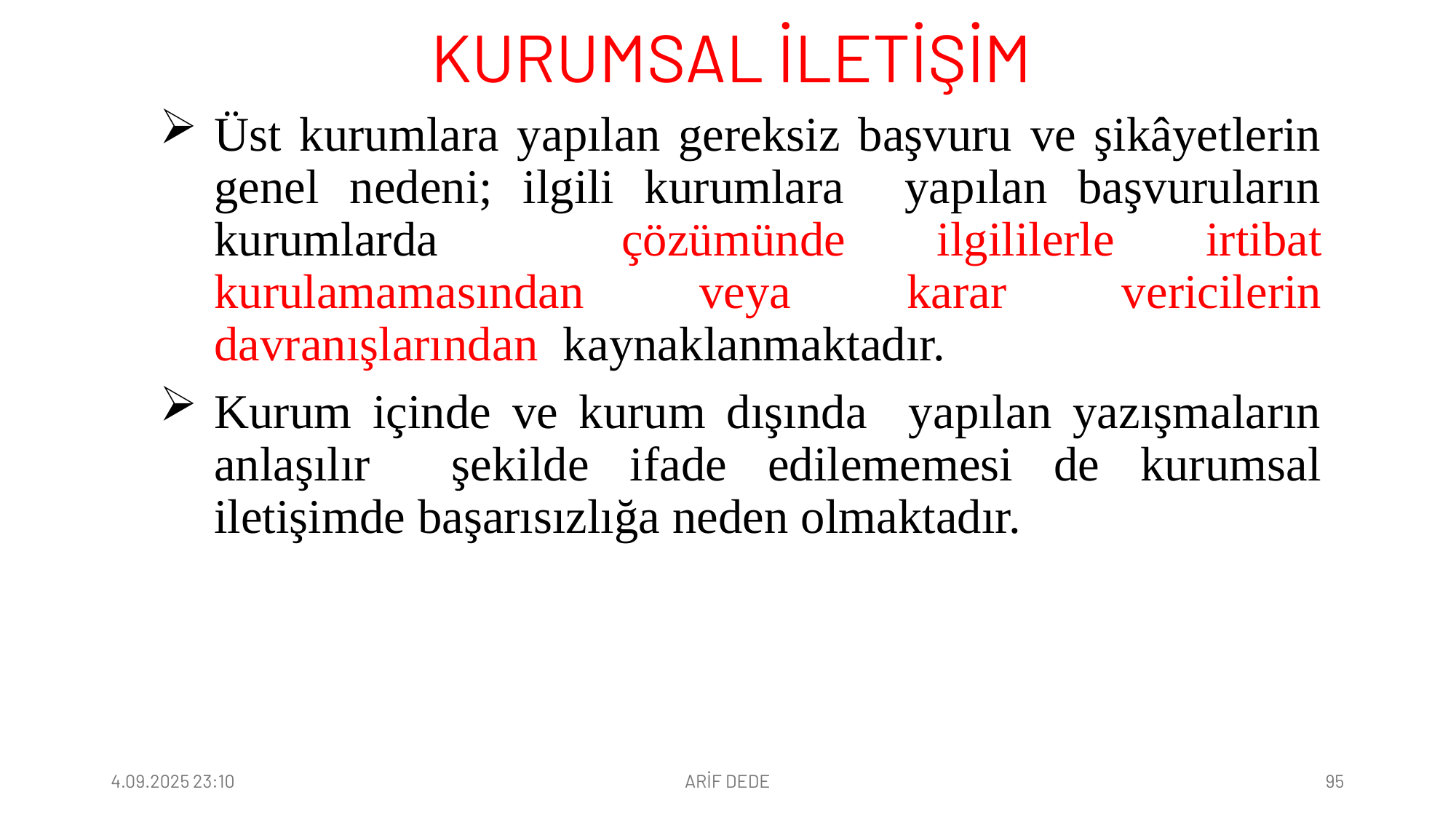

# KURUMSAL İLETİŞİM
Üst kurumlara yapılan gereksiz başvuru ve şikâyetlerin genel nedeni; ilgili kurumlara  yapılan başvuruların kurumlarda  çözümünde ilgililerle irtibat kurulamamasından veya karar vericilerin davranışlarından  kaynaklanmaktadır.
Kurum içinde ve kurum dışında  yapılan yazışmaların anlaşılır  şekilde ifade edilememesi de kurumsal iletişimde başarısızlığa neden olmaktadır.

4.09.2025 23:10
ARİF DEDE
95